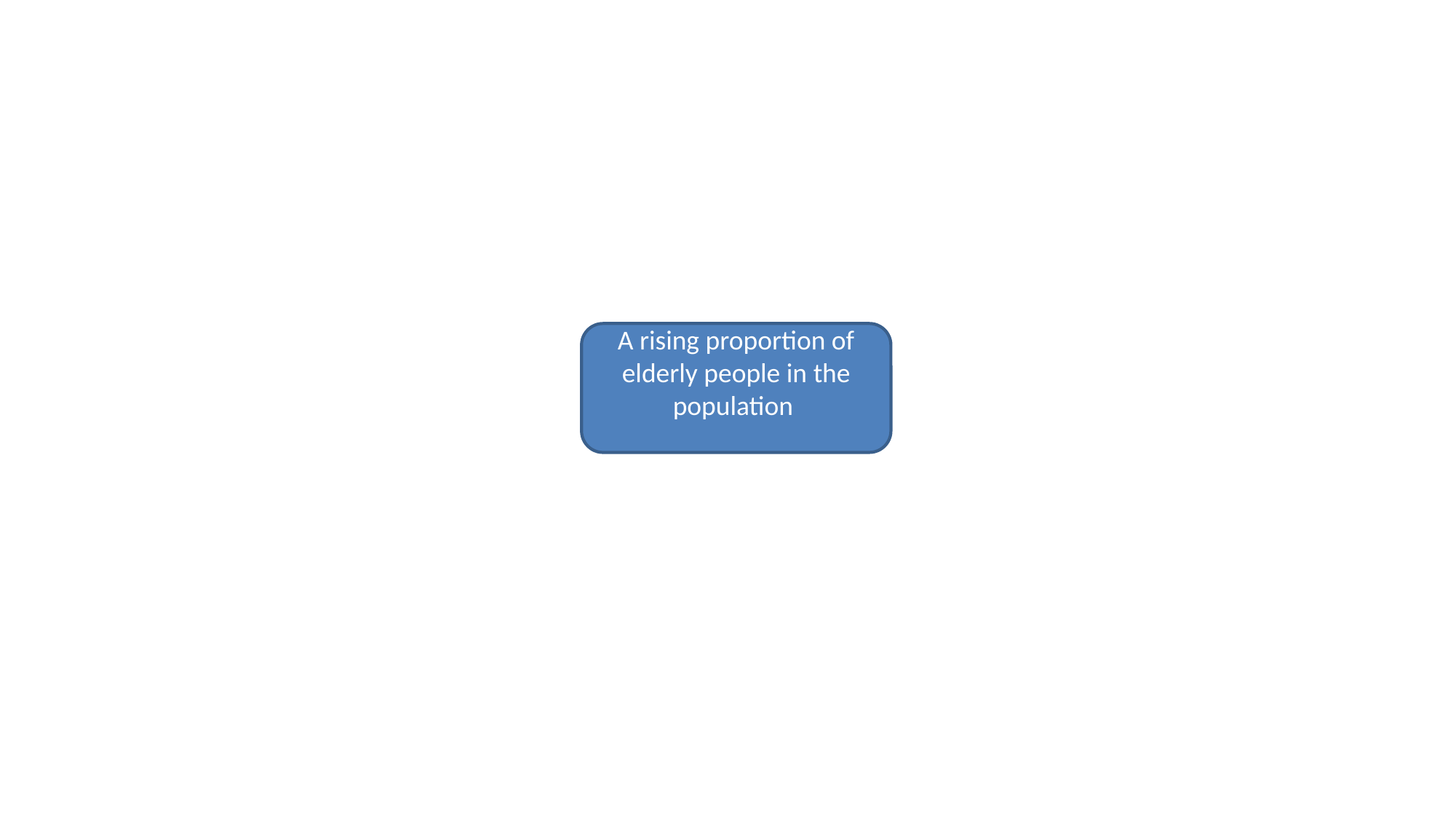

A rising proportion of elderly people in the population